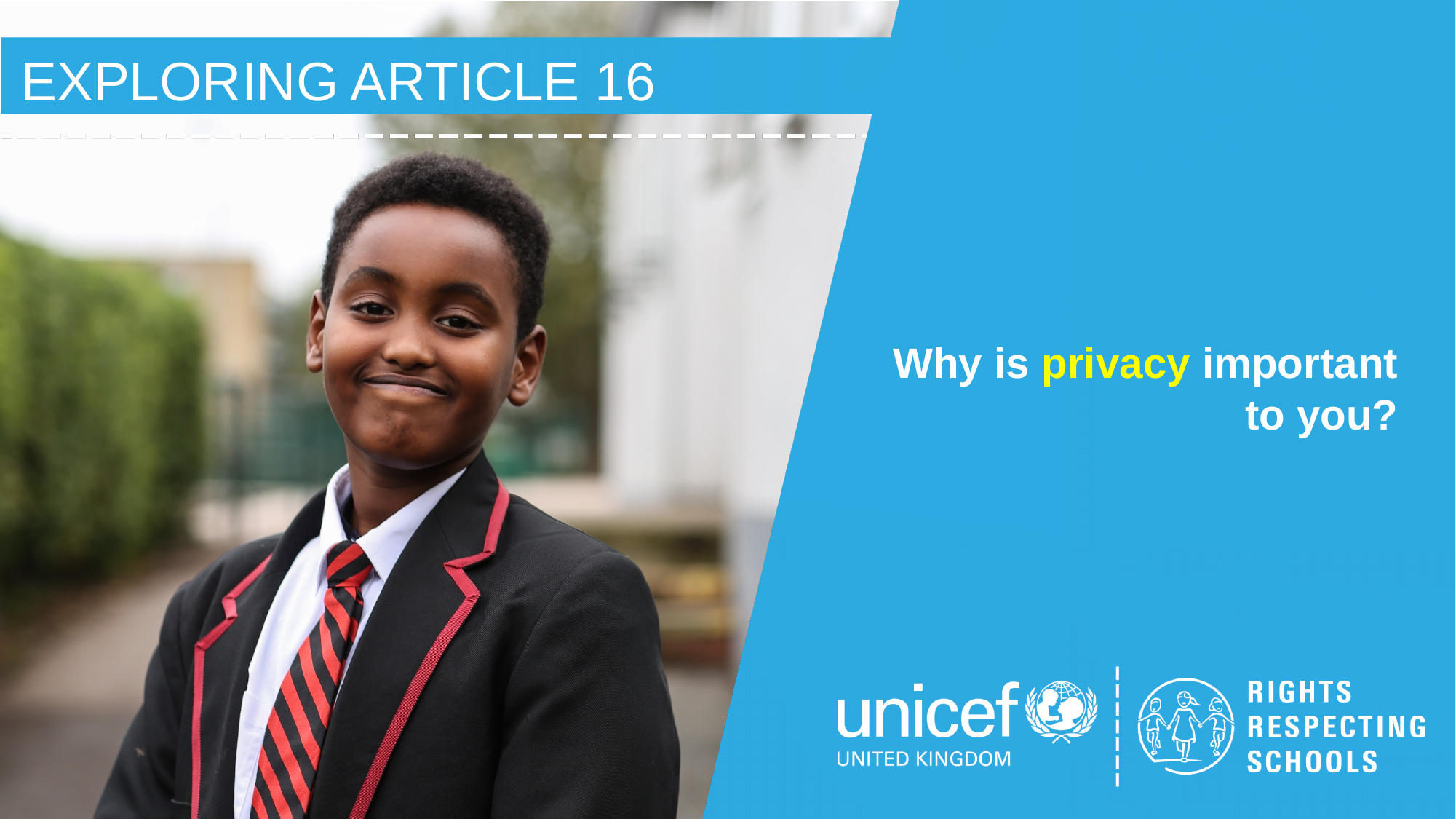

EXPLORING ARTICLE 16

Why is privacy important to you?